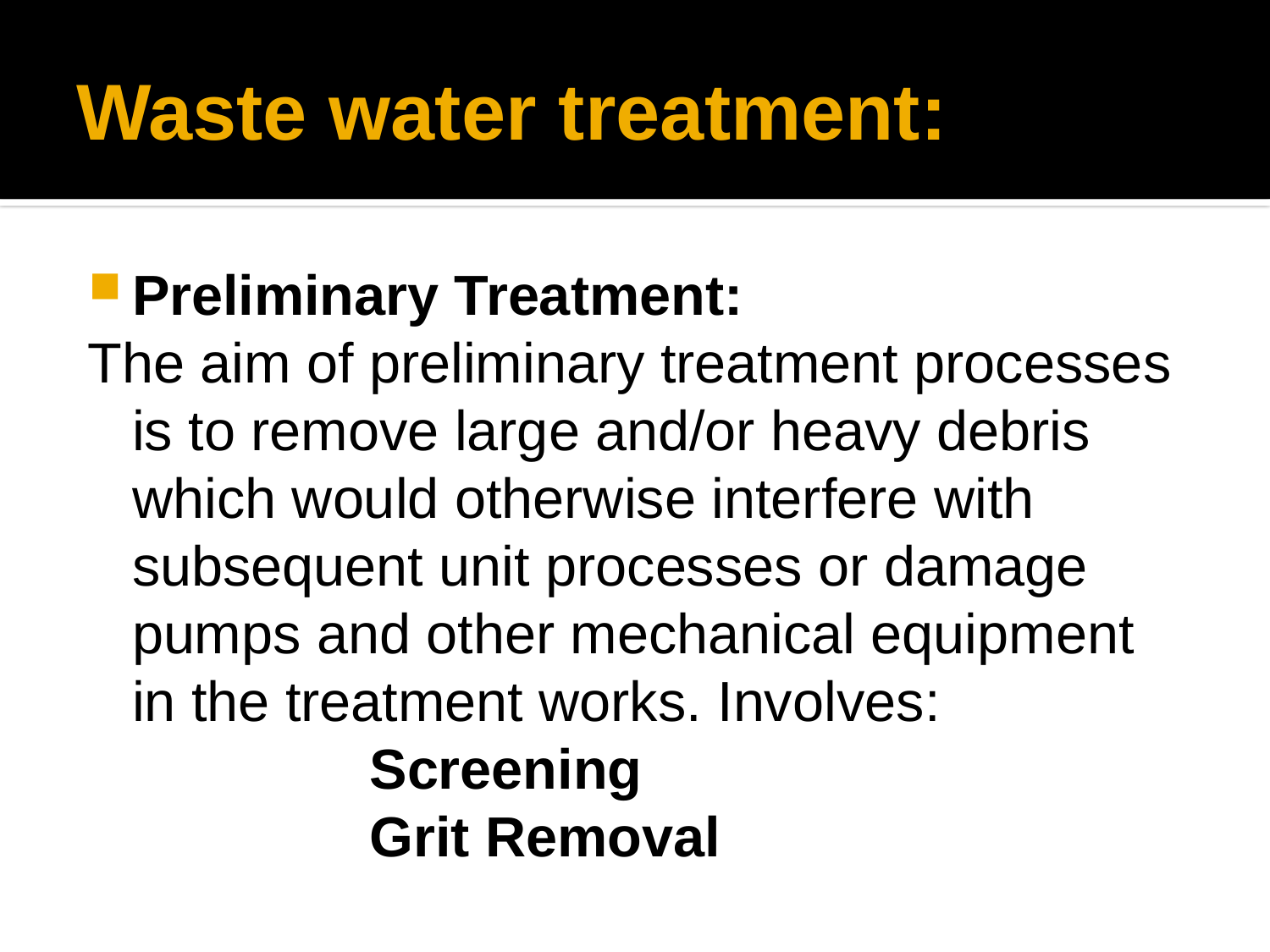

# Waste water treatment:
Preliminary Treatment:
The aim of preliminary treatment processes is to remove large and/or heavy debris which would otherwise interfere with subsequent unit processes or damage pumps and other mechanical equipment in the treatment works. Involves:
                  Screening
                  Grit Removal